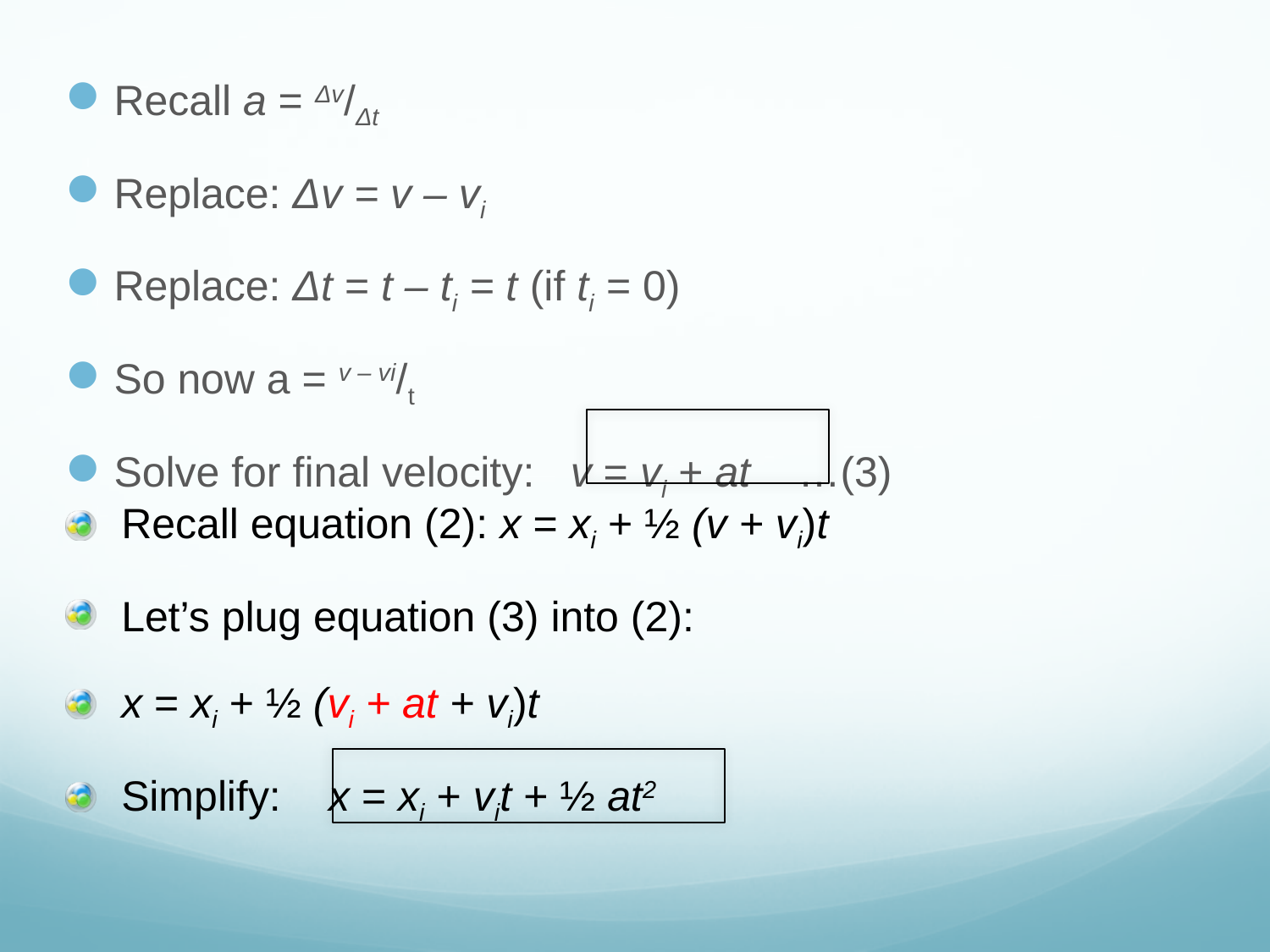

Recall a = Δv/Δt
Replace: Δv = v – vi
Replace: Δt = t – ti = t (if ti = 0)
So now a = v – vi/t
Solve for final velocity:   v = vi + at    …(3)

Recall equation (2): x = xi + ½ (v + vi)t
Let’s plug equation (3) into (2):
x = xi + ½ (vi + at + vi)t
Simplify:    x = xi + vit + ½ at2